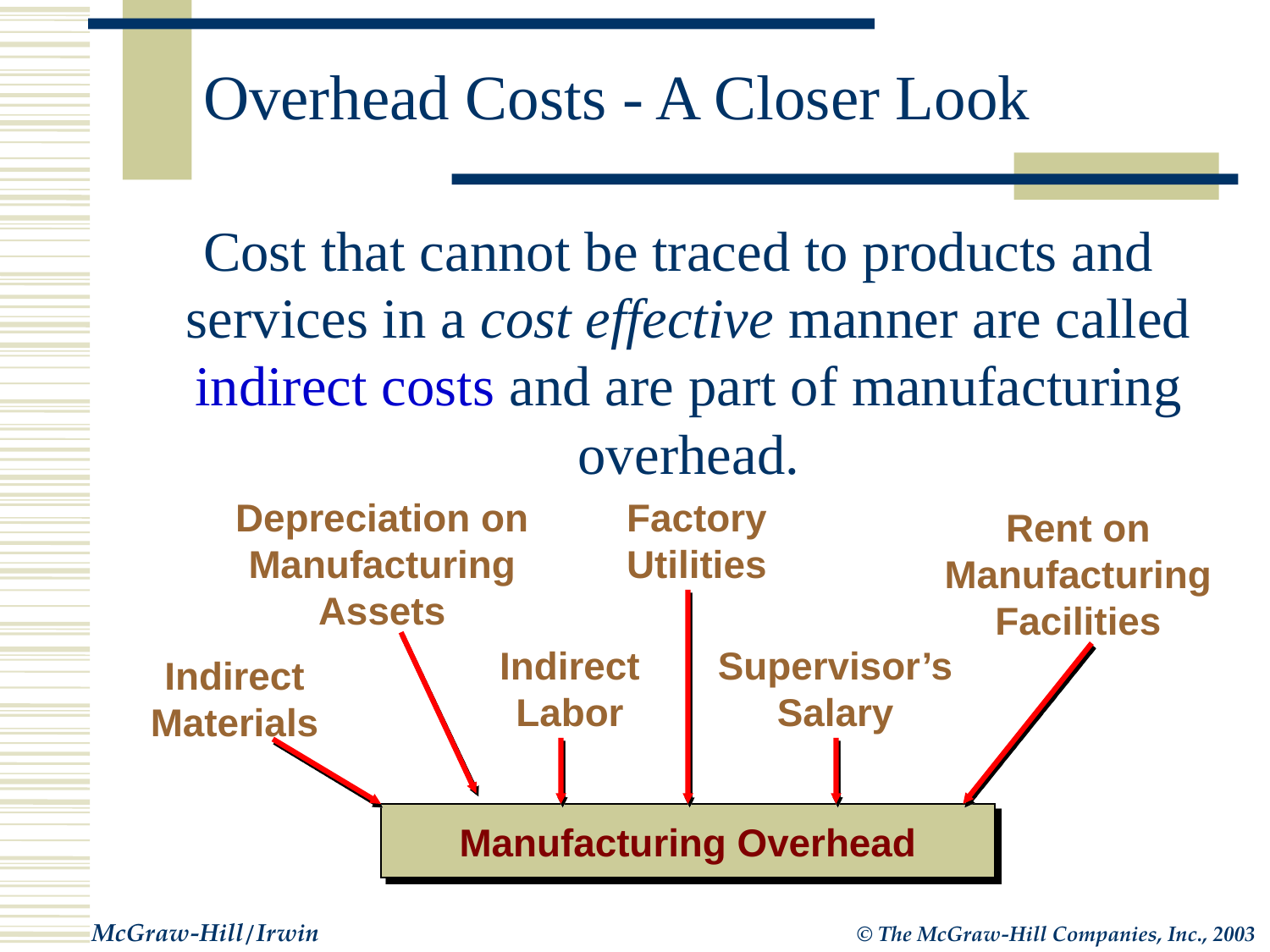

# Overhead Costs - A Closer Look
  Cost that cannot be traced to products and services in a cost effective manner are called indirect costs and are part of manufacturing overhead.
Depreciation on
Manufacturing
Assets
Factory
Utilities
Rent on
Manufacturing
Facilities

Indirect
Labor
Supervisor’s
Salary
Indirect
Materials

Manufacturing Overhead